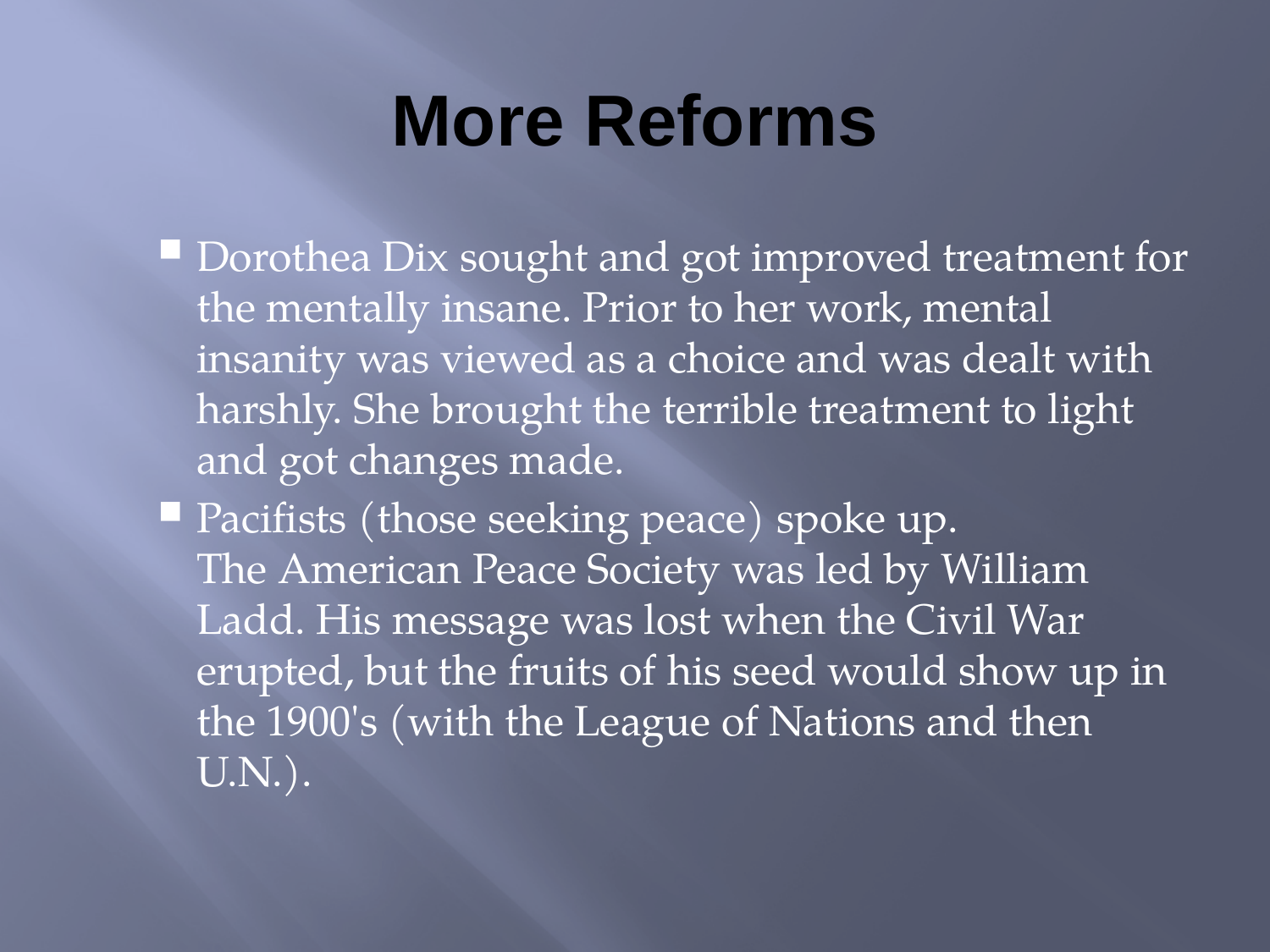

# More Reforms
Dorothea Dix sought and got improved treatment for the mentally insane. Prior to her work, mental insanity was viewed as a choice and was dealt with harshly. She brought the terrible treatment to light and got changes made.
Pacifists (those seeking peace) spoke up. The American Peace Society was led by William Ladd. His message was lost when the Civil War erupted, but the fruits of his seed would show up in the 1900's (with the League of Nations and then U.N.).